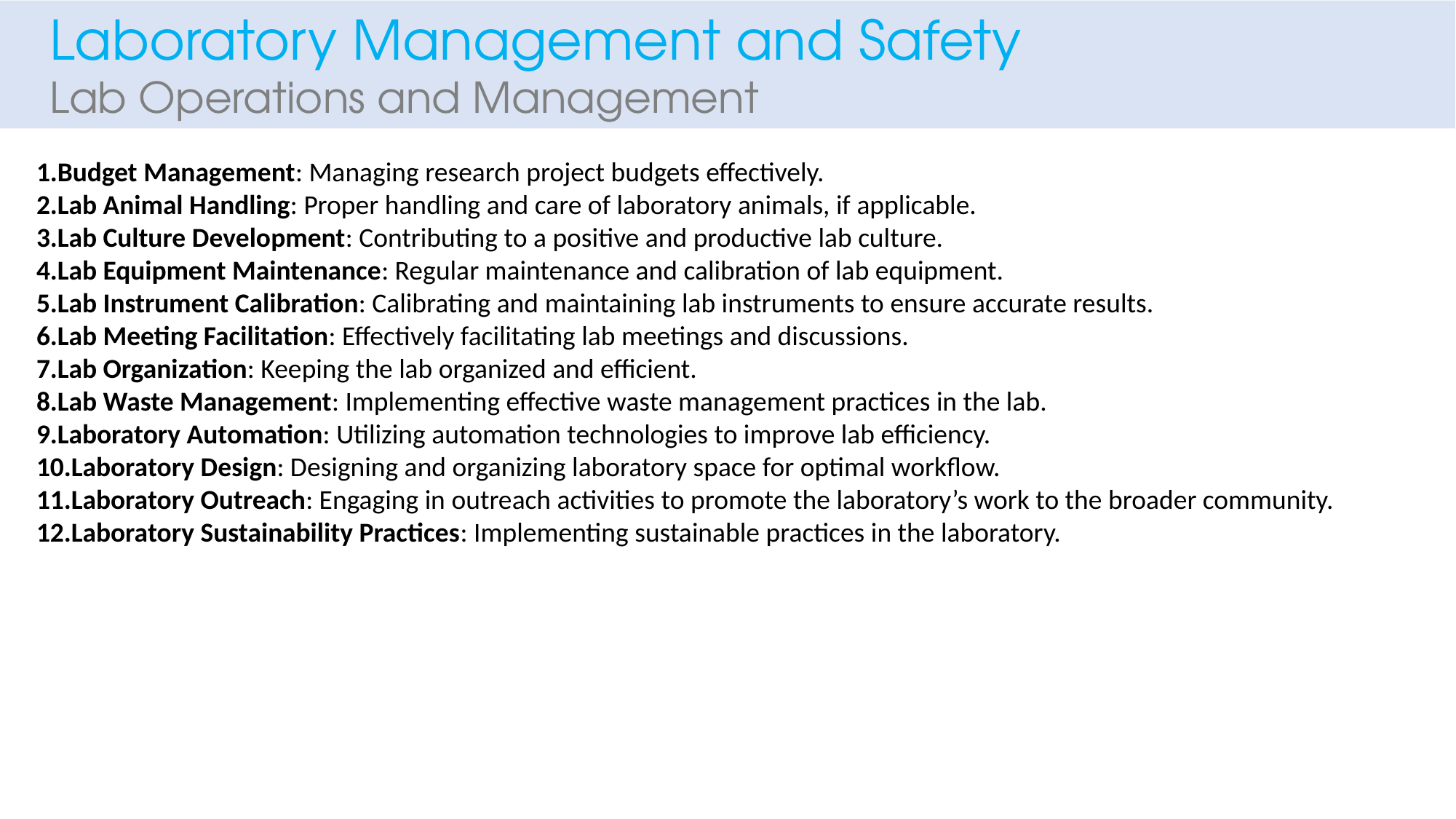

Laboratory Management and Safety
Lab Operations and Management

Budget Management: Managing research project budgets effectively.
Lab Animal Handling: Proper handling and care of laboratory animals, if applicable.
Lab Culture Development: Contributing to a positive and productive lab culture.
Lab Equipment Maintenance: Regular maintenance and calibration of lab equipment.
Lab Instrument Calibration: Calibrating and maintaining lab instruments to ensure accurate results.
Lab Meeting Facilitation: Effectively facilitating lab meetings and discussions.
Lab Organization: Keeping the lab organized and efficient.
Lab Waste Management: Implementing effective waste management practices in the lab.
Laboratory Automation: Utilizing automation technologies to improve lab efficiency.
Laboratory Design: Designing and organizing laboratory space for optimal workflow.
Laboratory Outreach: Engaging in outreach activities to promote the laboratory’s work to the broader community.
Laboratory Sustainability Practices: Implementing sustainable practices in the laboratory.